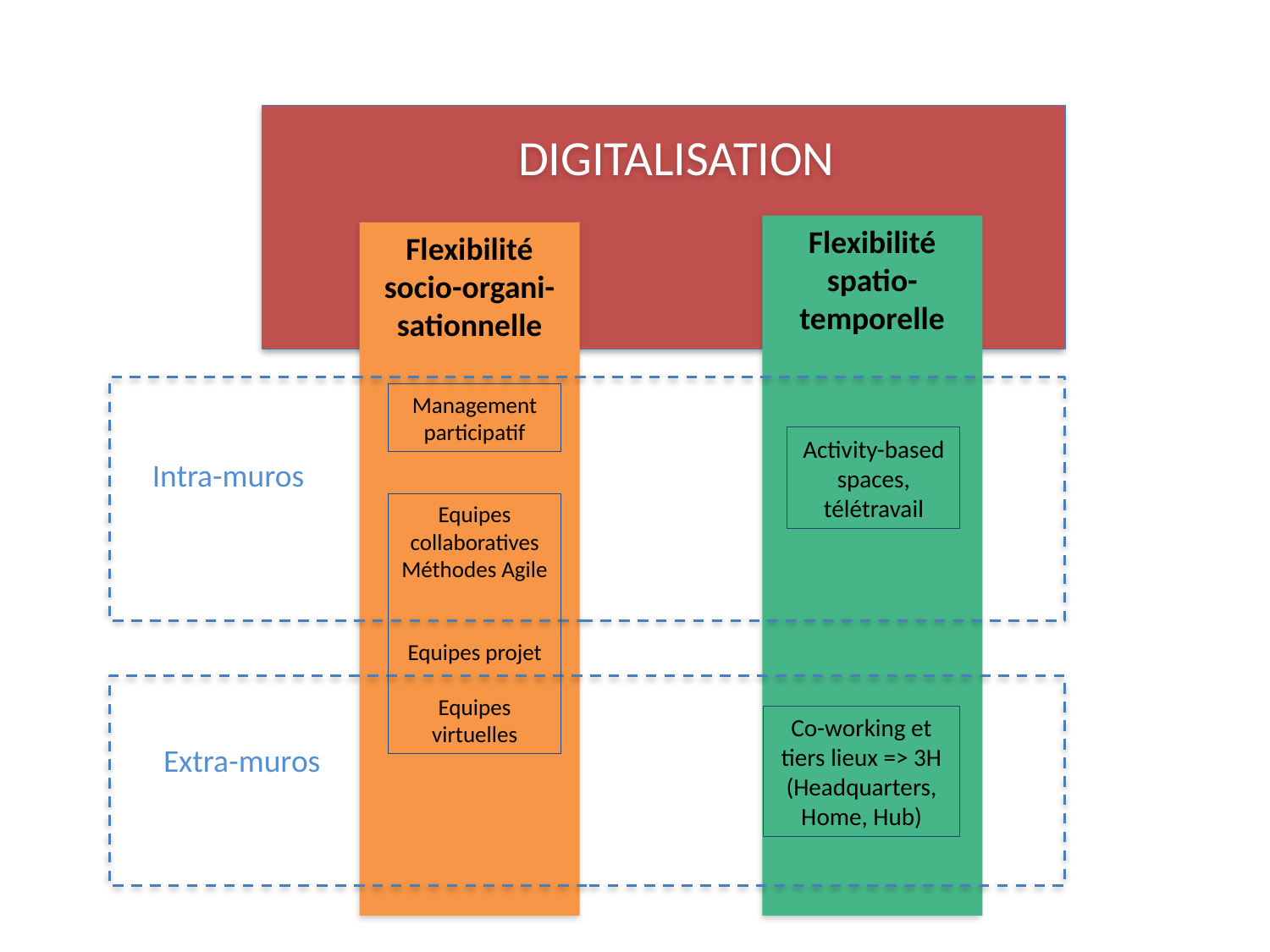

DIGITALISATION
Flexibilité spatio-temporelle
Flexibilité socio-organi-sationnelle

Management participatif
Activity-based spaces, télétravail
Intra-muros
Equipes collaboratives
Méthodes Agile

Equipes projet

Equipes virtuelles

Co-working et tiers lieux => 3H (Headquarters, Home, Hub)
Extra-muros